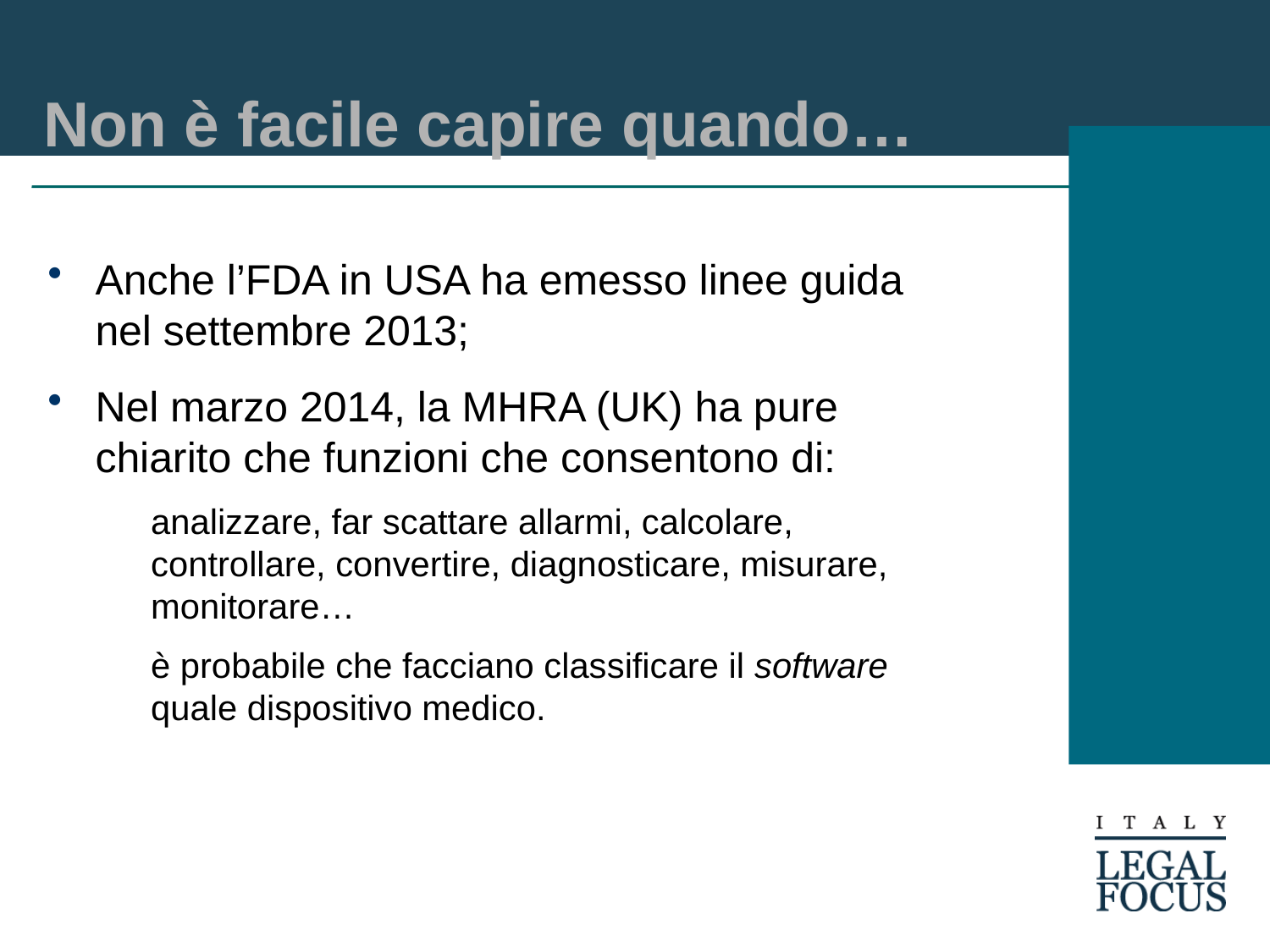

# Non è facile capire quando…
Anche l’FDA in USA ha emesso linee guida nel settembre 2013;
Nel marzo 2014, la MHRA (UK) ha pure chiarito che funzioni che consentono di:
	analizzare, far scattare allarmi, calcolare, controllare, convertire, diagnosticare, misurare, monitorare…
	è probabile che facciano classificare il software quale dispositivo medico.